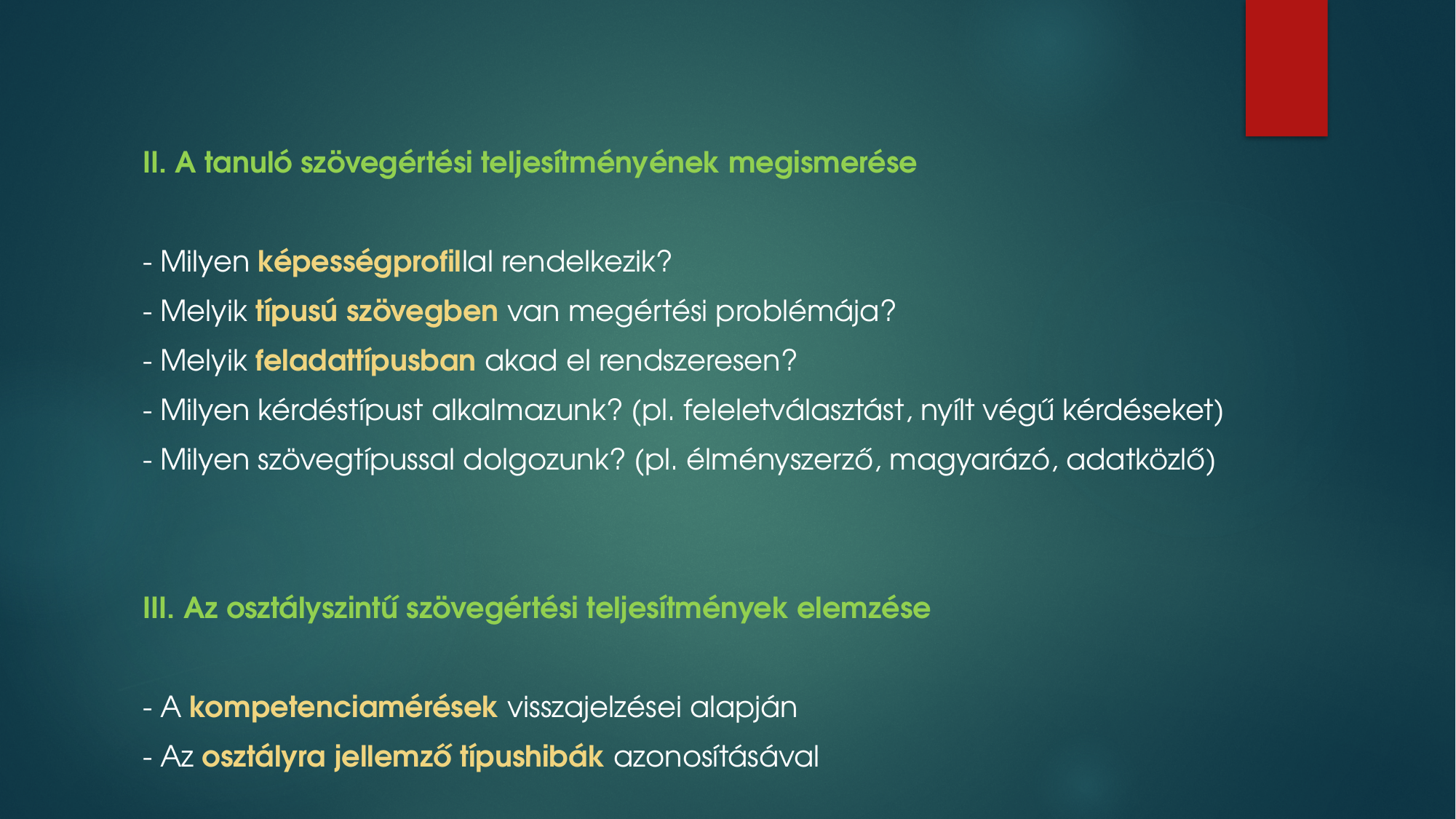

II. A tanuló szövegértési teljesítményének megismerése

- Milyen képességprofillal rendelkezik?
- Melyik típusú szövegben van megértési problémája?
- Melyik feladattípusban akad el rendszeresen?
- Milyen kérdéstípust alkalmazunk? (pl. feleletválasztást, nyílt végű kérdéseket)
- Milyen szövegtípussal dolgozunk? (pl. élményszerző, magyarázó, adatközlő)

III. Az osztályszintű szövegértési teljesítmények elemzése

- A kompetenciamérések visszajelzései alapján
- Az osztályra jellemző típushibák azonosításával